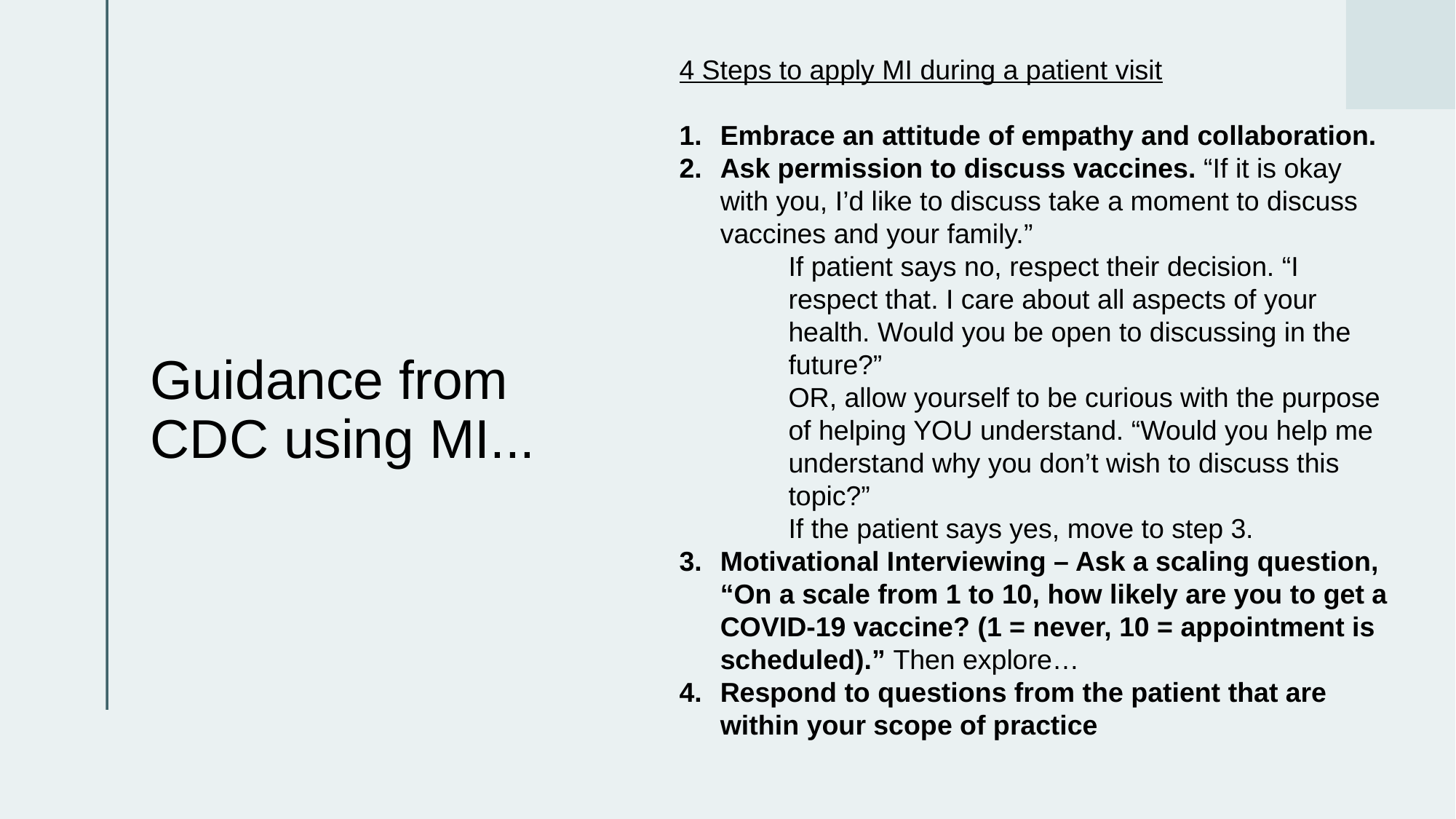

4 Steps to apply MI during a patient visit

Embrace an attitude of empathy and collaboration.
Ask permission to discuss vaccines. “If it is okay with you, I’d like to discuss take a moment to discuss vaccines and your family.”
If patient says no, respect their decision. “I respect that. I care about all aspects of your health. Would you be open to discussing in the future?”
OR, allow yourself to be curious with the purpose of helping YOU understand. “Would you help me understand why you don’t wish to discuss this topic?”
If the patient says yes, move to step 3.
Motivational Interviewing – Ask a scaling question, “On a scale from 1 to 10, how likely are you to get a COVID-19 vaccine? (1 = never, 10 = appointment is scheduled).” Then explore…
Respond to questions from the patient that are within your scope of practice
# Guidance from CDC using MI...